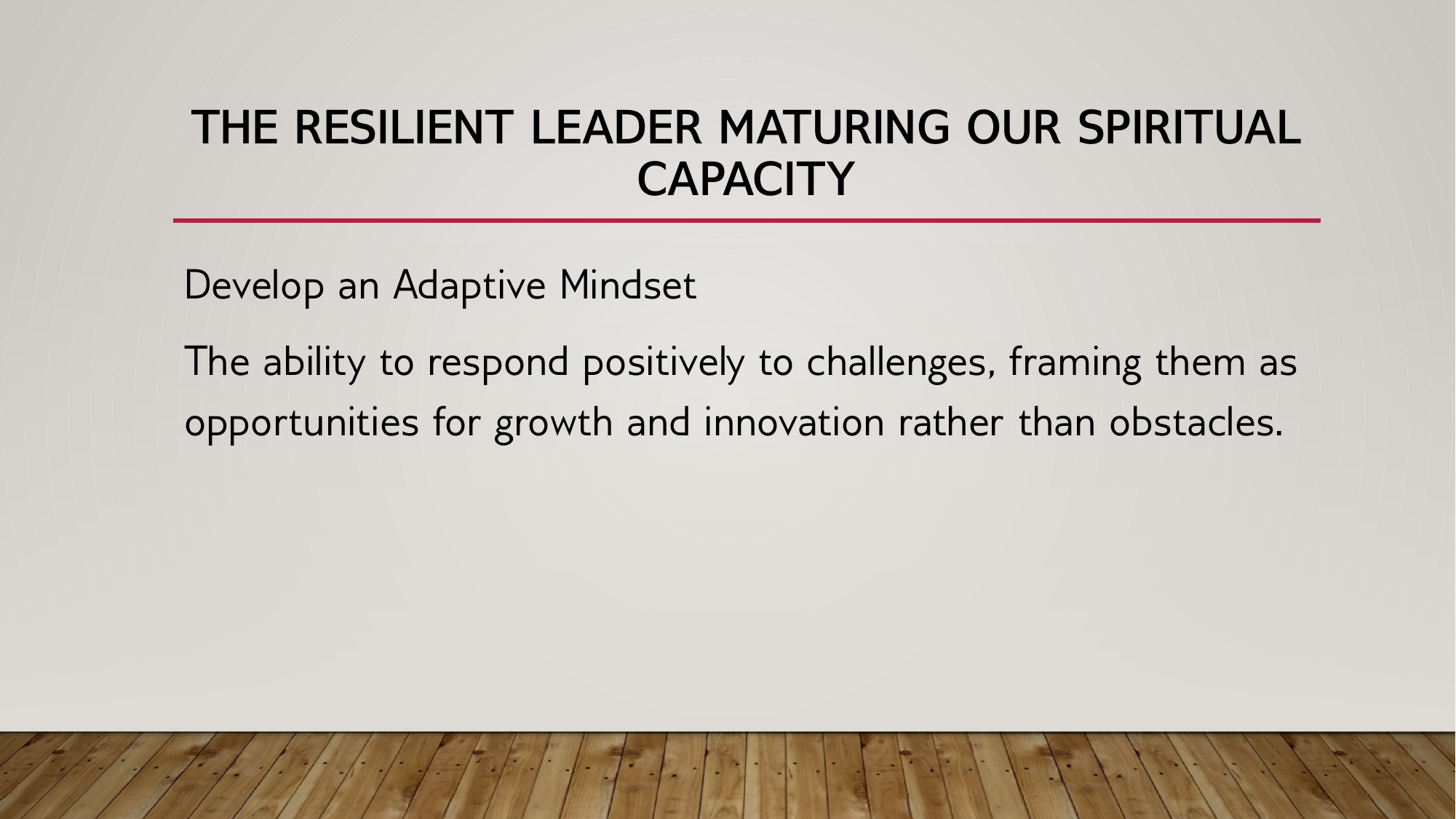

# The Resilient Leader Maturing OUR Spiritual Capacity
Develop an Adaptive Mindset
The ability to respond positively to challenges, framing them as opportunities for growth and innovation rather than obstacles.